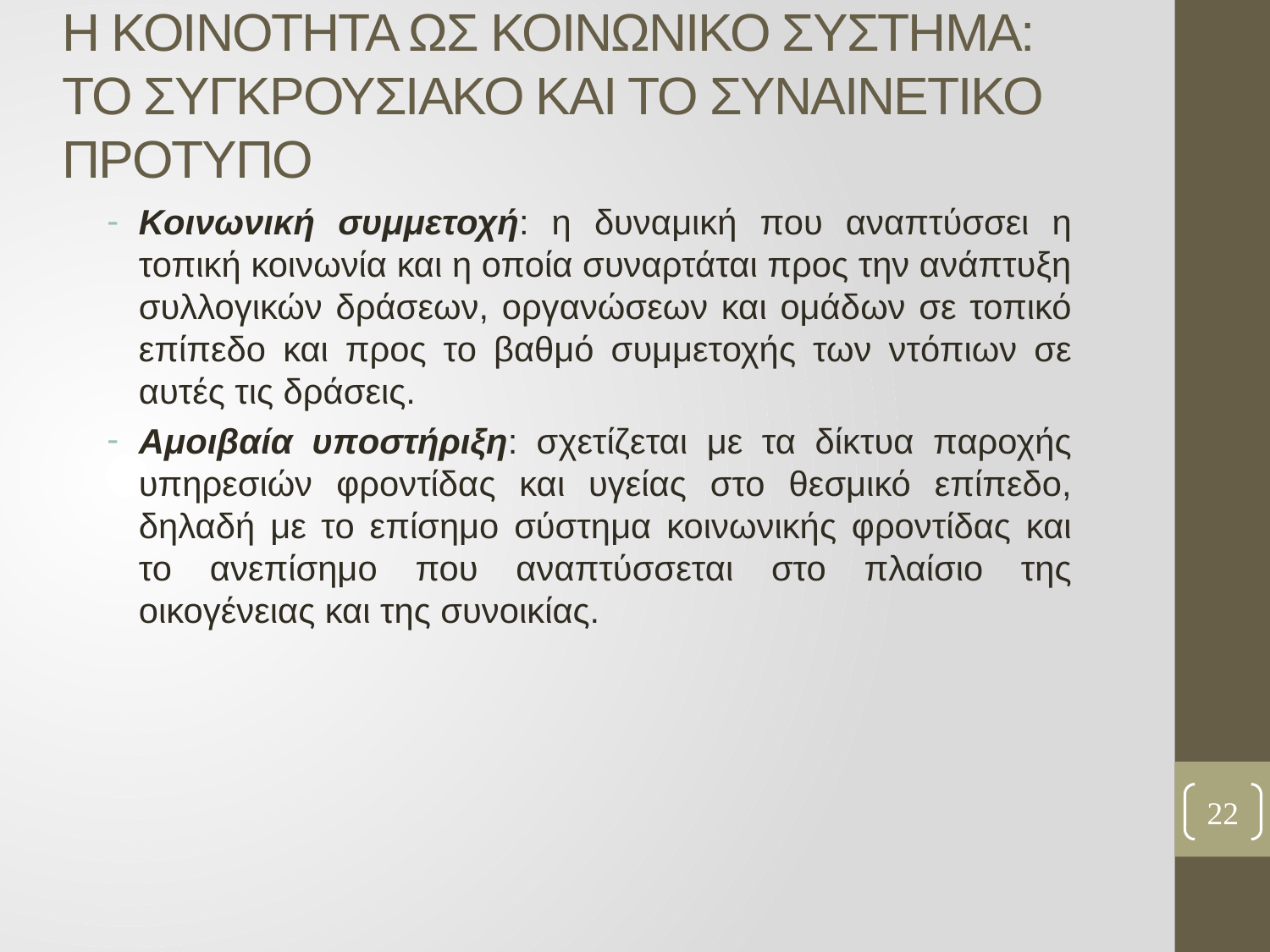

# Η ΚΟΙΝΟΤΗΤΑ ΩΣ ΚΟΙΝΩΝΙΚΟ ΣΥΣΤΗΜΑ: ΤΟ ΣΥΓΚΡΟΥΣΙΑΚΟ ΚΑΙ ΤΟ ΣΥΝΑΙΝΕΤΙΚΟ ΠΡΟΤΥΠΟ
Κοινωνική συμμετοχή: η δυναμική που αναπτύσσει η τοπική κοινωνία και η οποία συναρτάται προς την ανάπτυξη συλλογικών δράσεων, οργανώσεων και ομάδων σε τοπικό επίπεδο και προς το βαθμό συμμετοχής των ντόπιων σε αυτές τις δράσεις.
Αμοιβαία υποστήριξη: σχετίζεται με τα δίκτυα παροχής υπηρεσιών φροντίδας και υγείας στο θεσμικό επίπεδο, δηλαδή με το επίσημο σύστημα κοινωνικής φροντίδας και το ανεπίσημο που αναπτύσσεται στο πλαίσιο της οικογένειας και της συνοικίας.

22